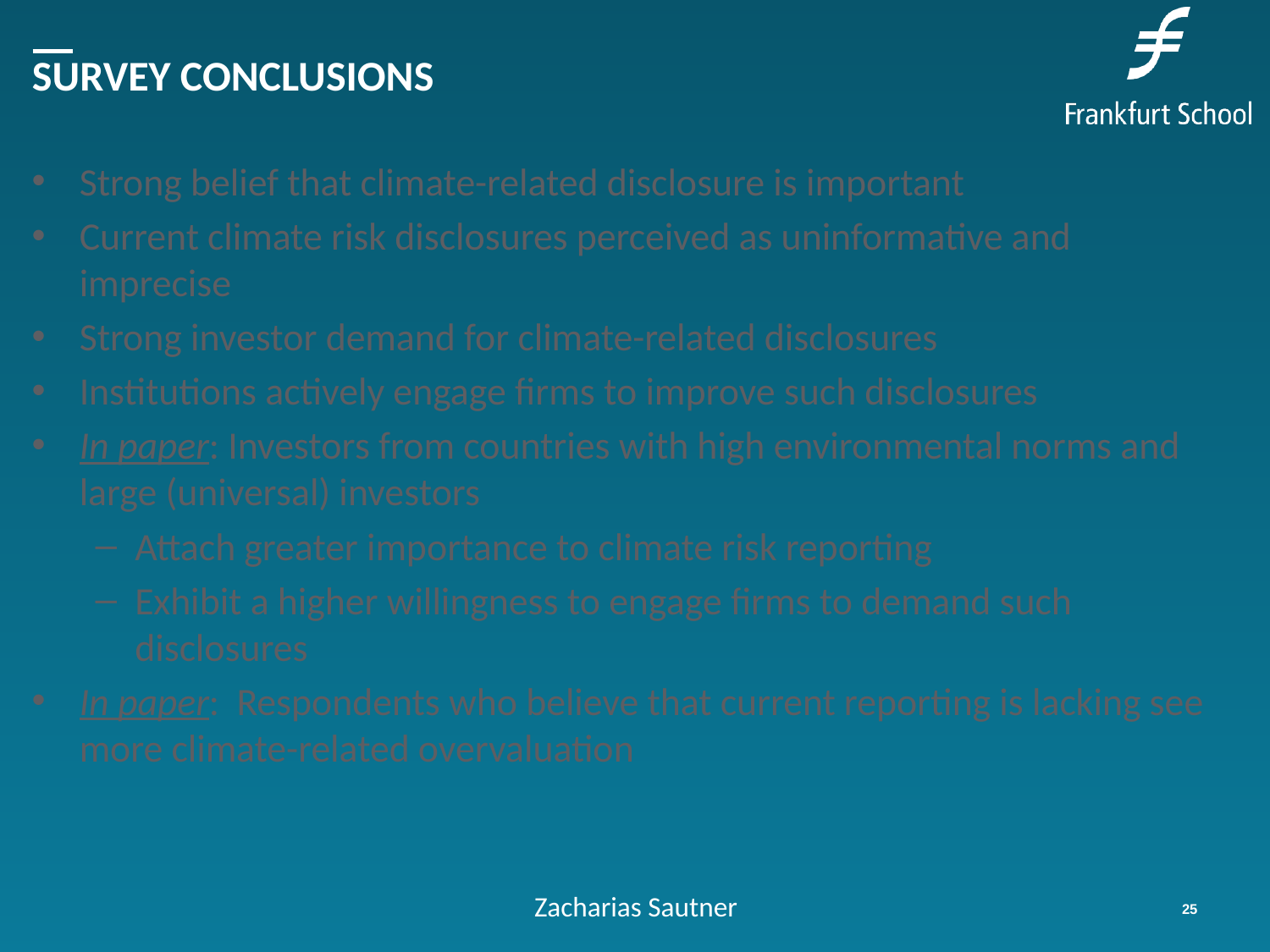

# Survey conclusions
Strong belief that climate-related disclosure is important
Current climate risk disclosures perceived as uninformative and imprecise
Strong investor demand for climate-related disclosures
Institutions actively engage firms to improve such disclosures
In paper: Investors from countries with high environmental norms and large (universal) investors
Attach greater importance to climate risk reporting
Exhibit a higher willingness to engage firms to demand such disclosures
In paper:  Respondents who believe that current reporting is lacking see more climate-related overvaluation